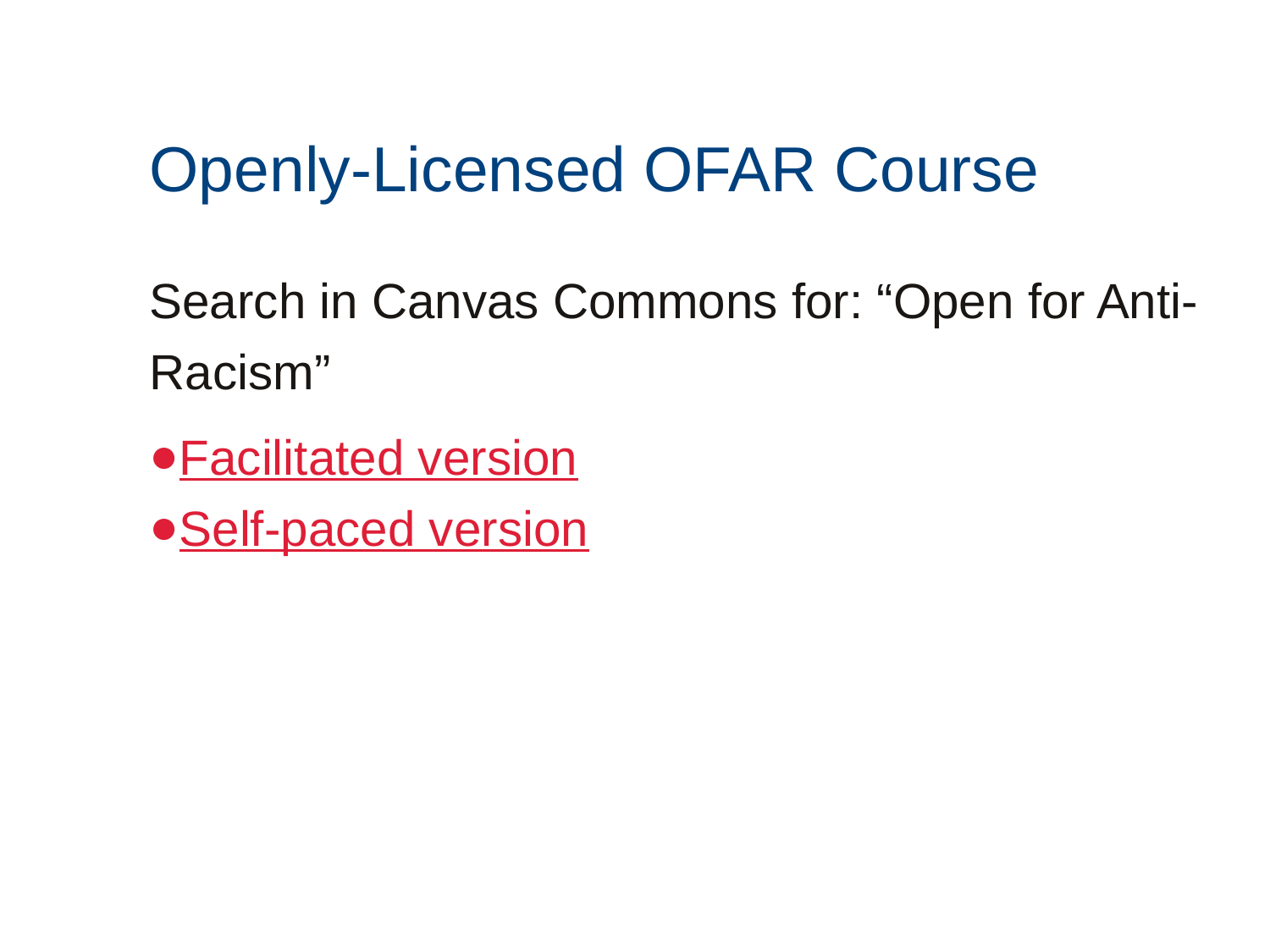

Openly-Licensed OFAR Course
Search in Canvas Commons for: “Open for Anti-Racism”
Facilitated version
Self-paced version